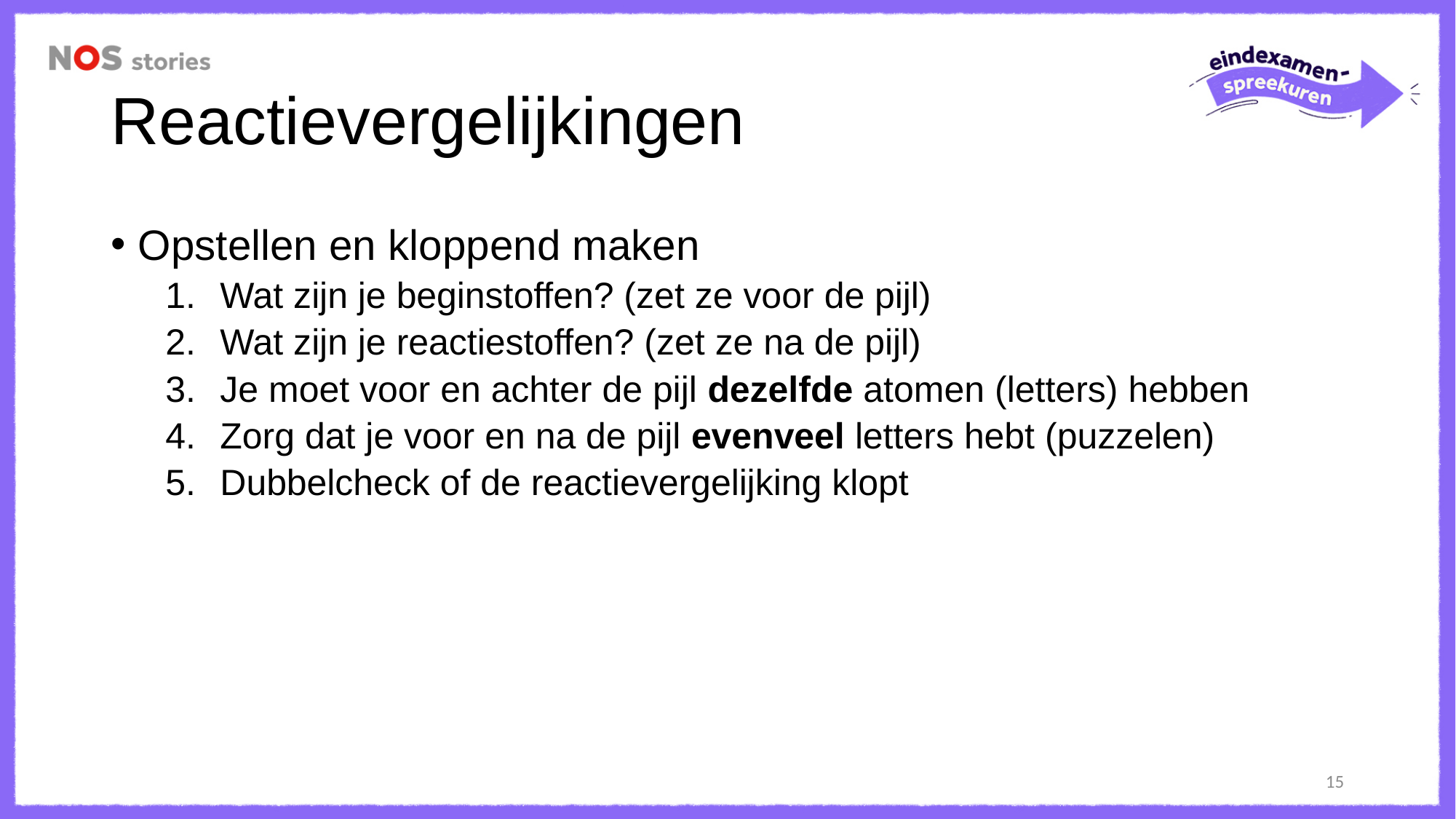

# Reactievergelijkingen
Opstellen en kloppend maken
Wat zijn je beginstoffen? (zet ze voor de pijl)
Wat zijn je reactiestoffen? (zet ze na de pijl)
Je moet voor en achter de pijl dezelfde atomen (letters) hebben
Zorg dat je voor en na de pijl evenveel letters hebt (puzzelen)
Dubbelcheck of de reactievergelijking klopt

15